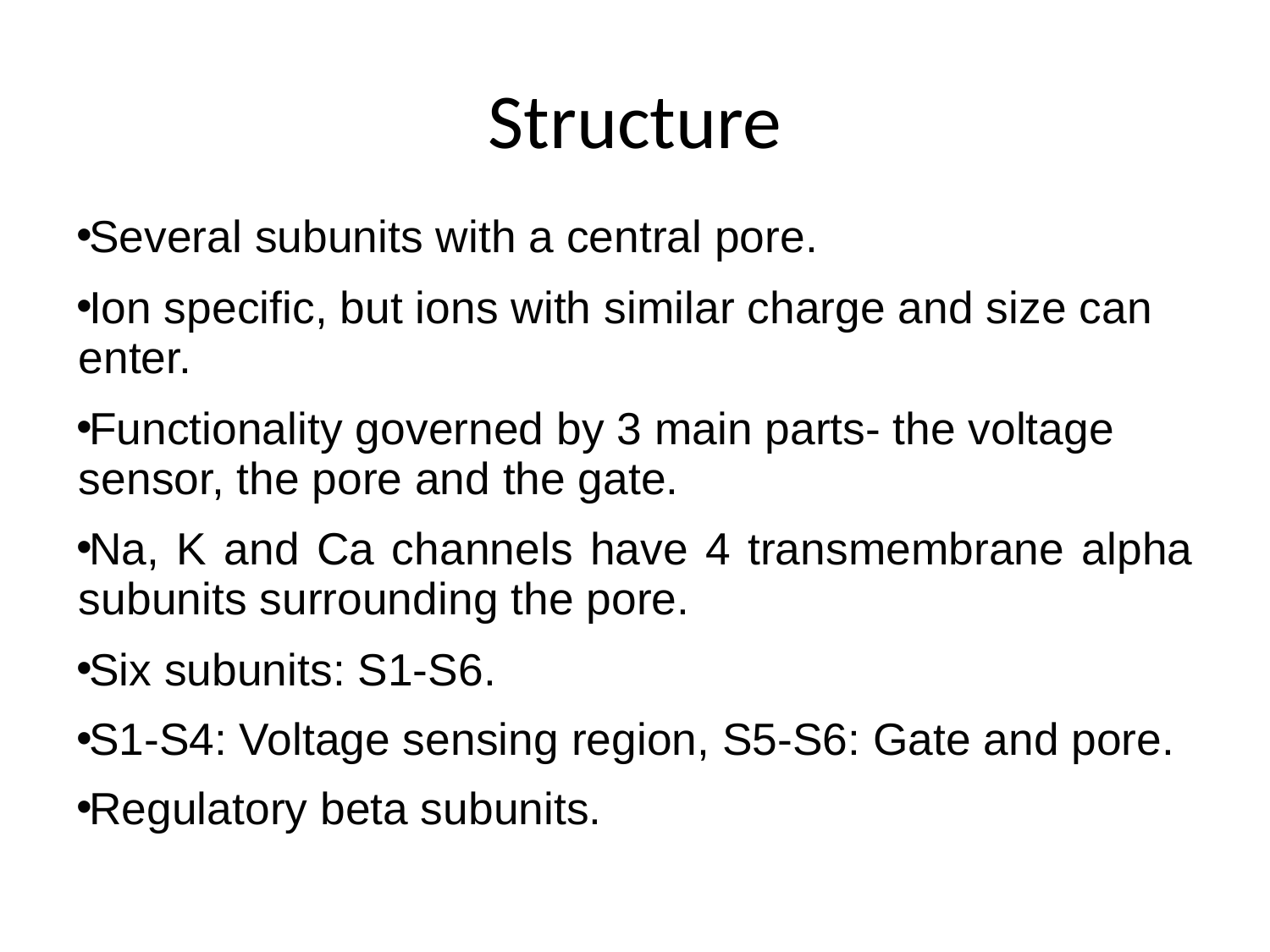

# Structure
Several subunits with a central pore.
Ion specific, but ions with similar charge and size can enter.
Functionality governed by 3 main parts- the voltage sensor, the pore and the gate.
Na, K and Ca channels have 4 transmembrane alpha subunits surrounding the pore.
Six subunits: S1-S6.
S1-S4: Voltage sensing region, S5-S6: Gate and pore.
Regulatory beta subunits.